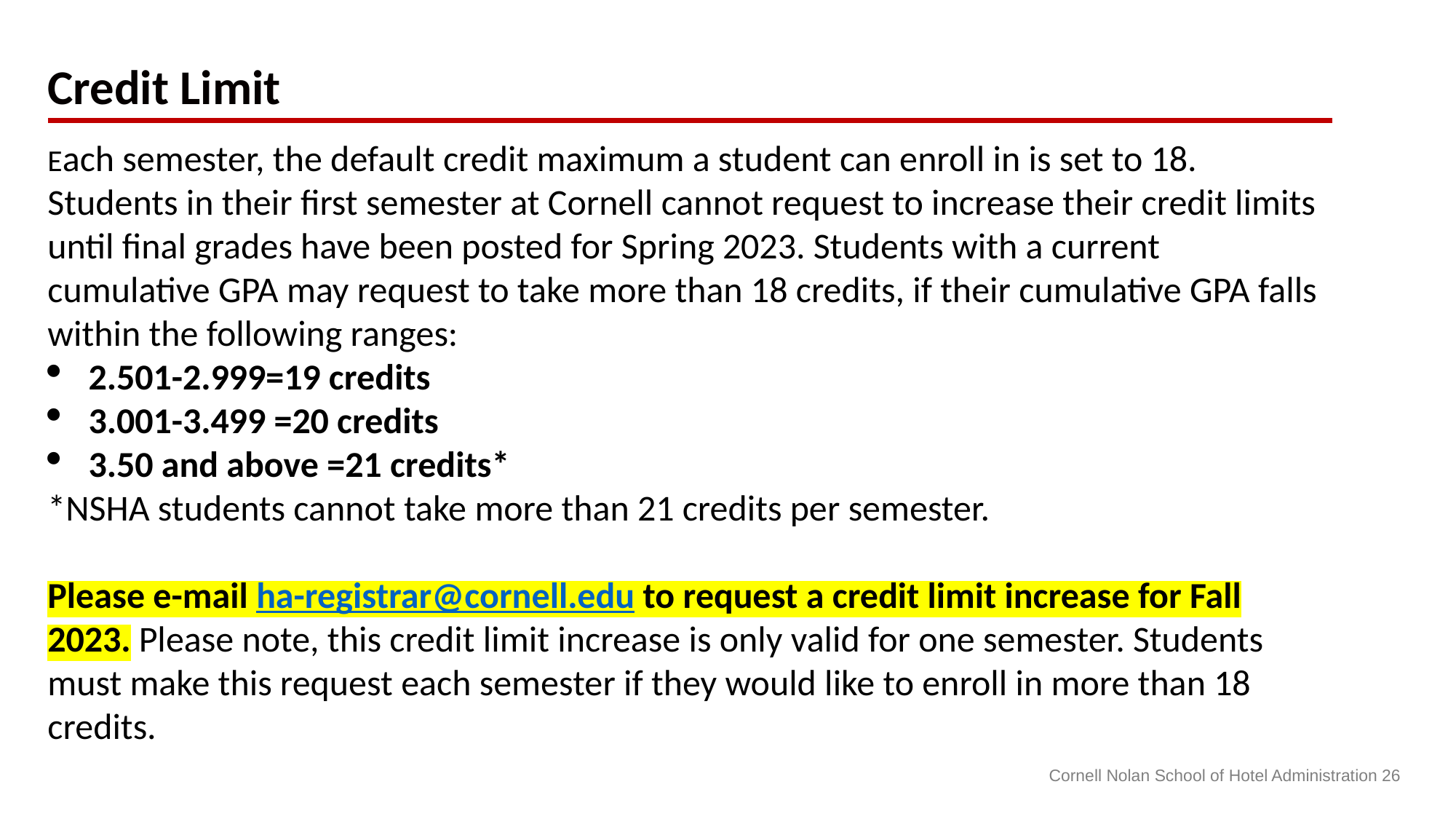

Credit Limit
Each semester, the default credit maximum a student can enroll in is set to 18. Students in their first semester at Cornell cannot request to increase their credit limits until final grades have been posted for Spring 2023. Students with a current cumulative GPA may request to take more than 18 credits, if their cumulative GPA falls within the following ranges:
2.501-2.999=19 credits
3.001-3.499 =20 credits
3.50 and above =21 credits*
*NSHA students cannot take more than 21 credits per semester.

Please e-mail ha-registrar@cornell.edu to request a credit limit increase for Fall 2023. Please note, this credit limit increase is only valid for one semester. Students must make this request each semester if they would like to enroll in more than 18 credits.

Cornell Nolan School of Hotel Administration 26